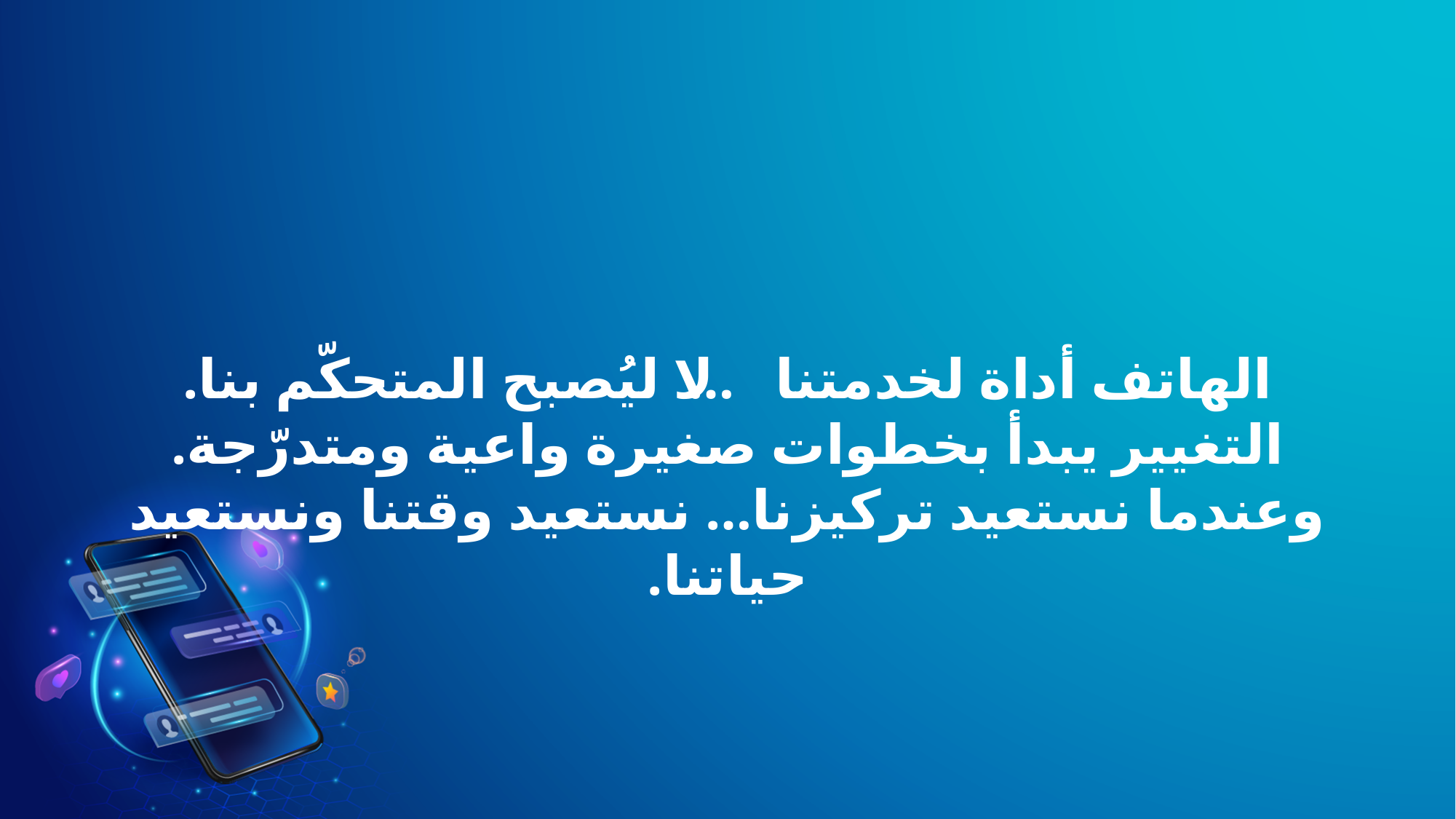

الهاتف أداة لخدمتنا… لا ليُصبح المتحكّم بنا.
التغيير يبدأ بخطوات صغيرة واعية ومتدرّجة.
وعندما نستعيد تركيزنا… نستعيد وقتنا ونستعيد حياتنا.